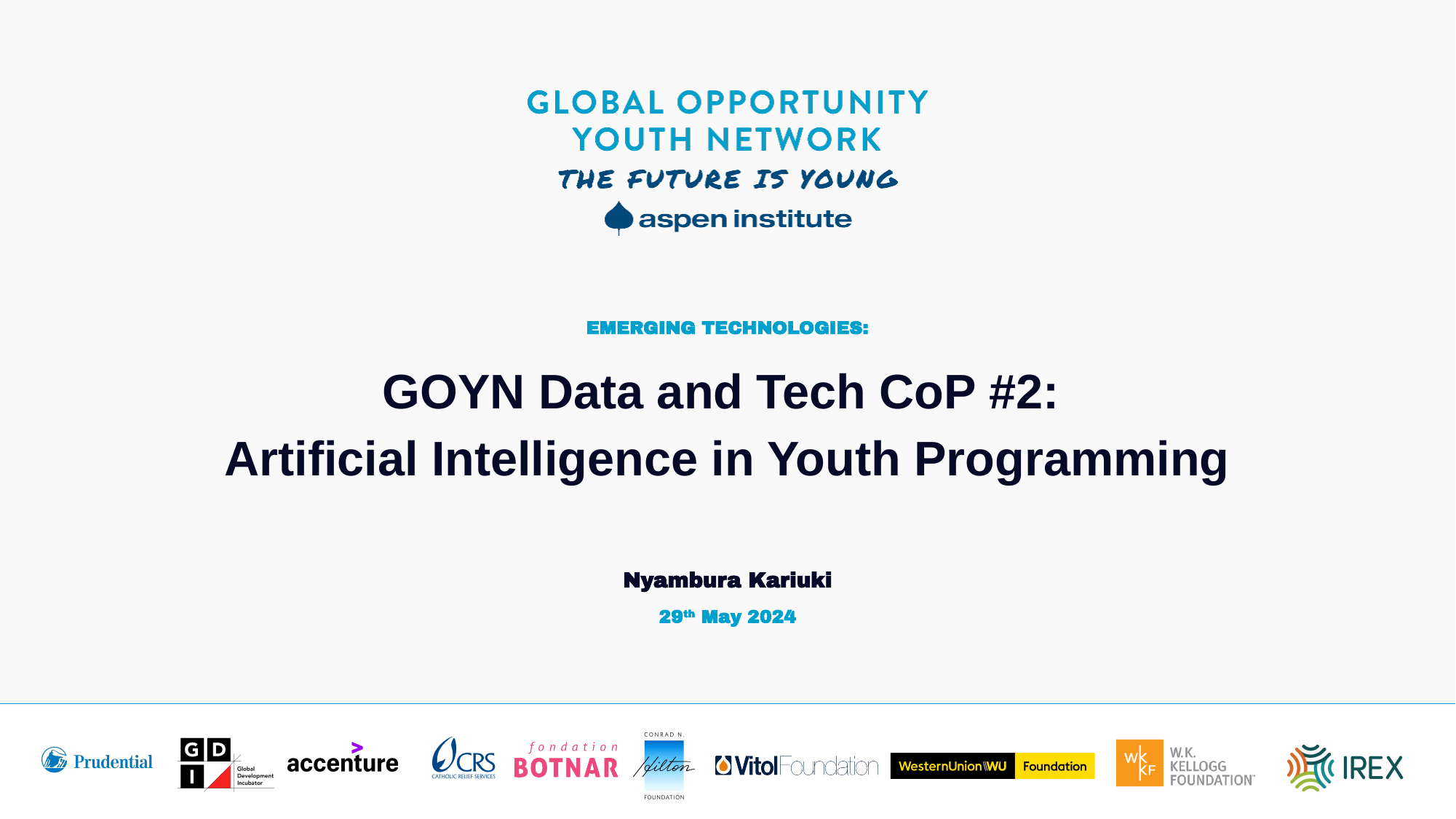

EMERGING TECHNOLOGIES:
# GOYN Data and Tech CoP #2: Artificial Intelligence in Youth Programming
Nyambura Kariuki
29th May 2024